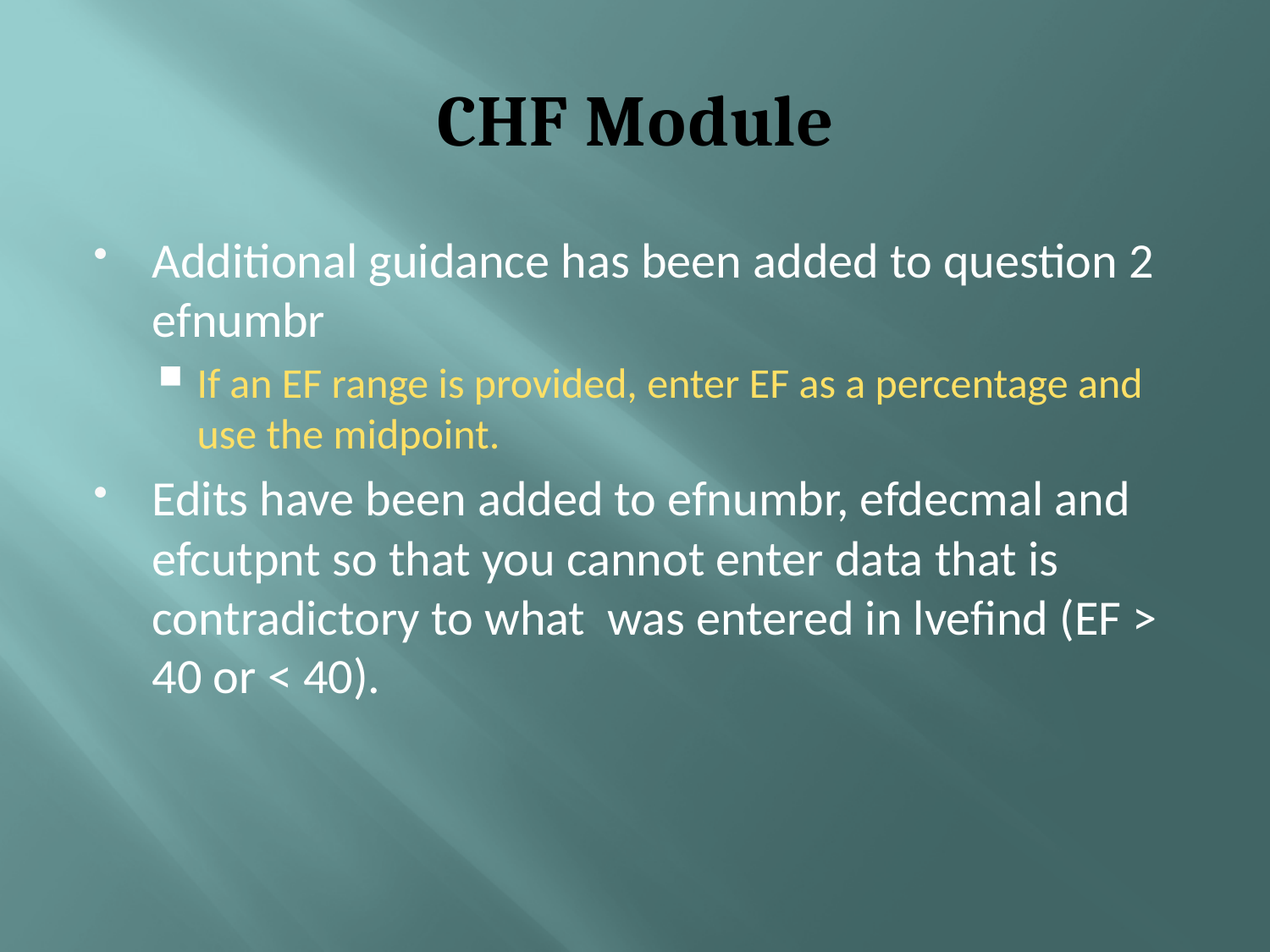

# CHF Module
Additional guidance has been added to question 2 efnumbr
If an EF range is provided, enter EF as a percentage and use the midpoint.
Edits have been added to efnumbr, efdecmal and efcutpnt so that you cannot enter data that is contradictory to what  was entered in lvefind (EF > 40 or < 40).